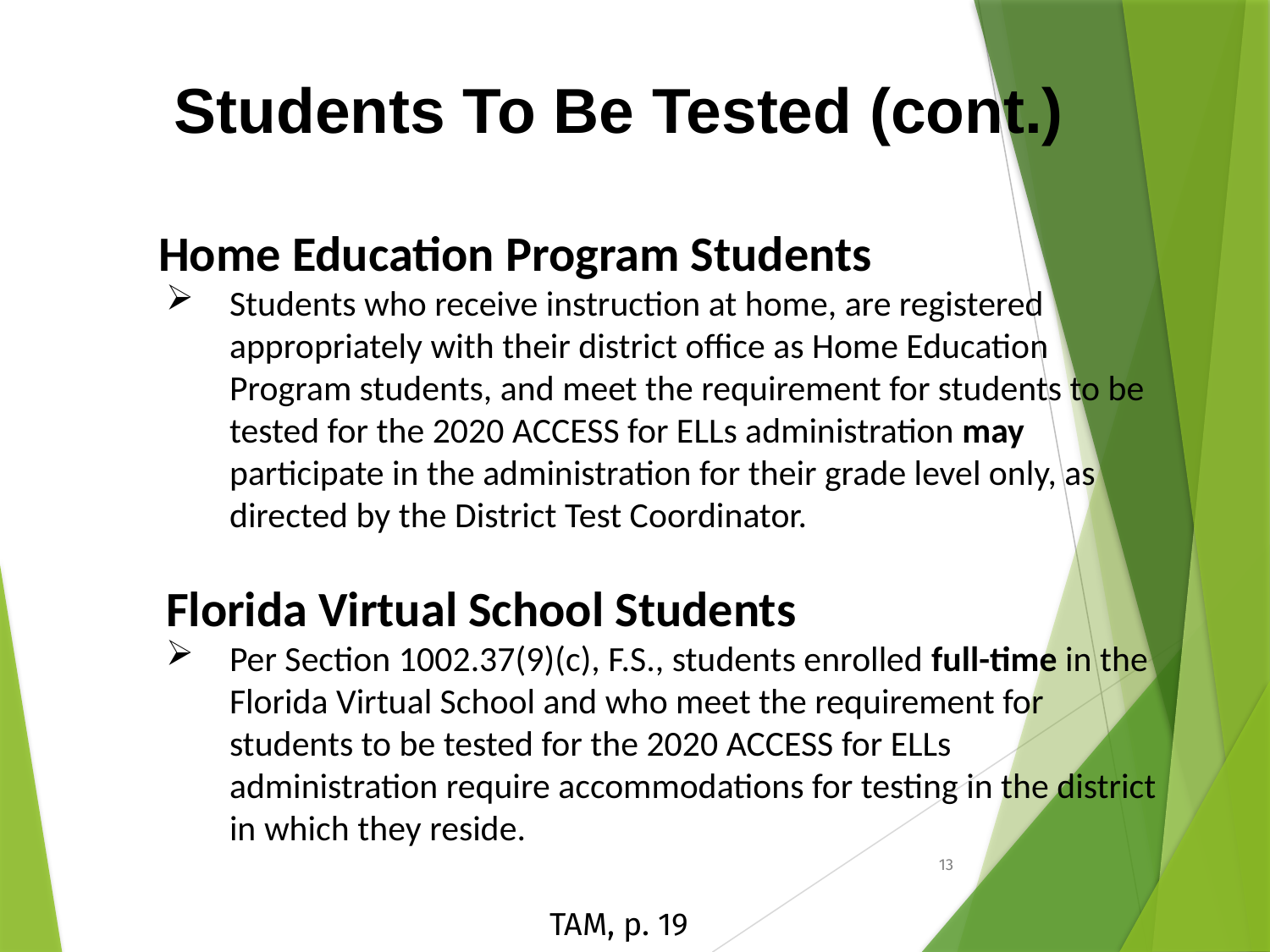

Students To Be Tested (cont.)
     Home Education Program Students
Students who receive instruction at home, are registered appropriately with their district office as Home Education Program students, and meet the requirement for students to be tested for the 2020 ACCESS for ELLs administration may participate in the administration for their grade level only, as directed by the District Test Coordinator.

Florida Virtual School Students
Per Section 1002.37(9)(c), F.S., students enrolled full-time in the Florida Virtual School and who meet the requirement for students to be tested for the 2020 ACCESS for ELLs administration require accommodations for testing in the district in which they reside.
13
TAM, p. 19